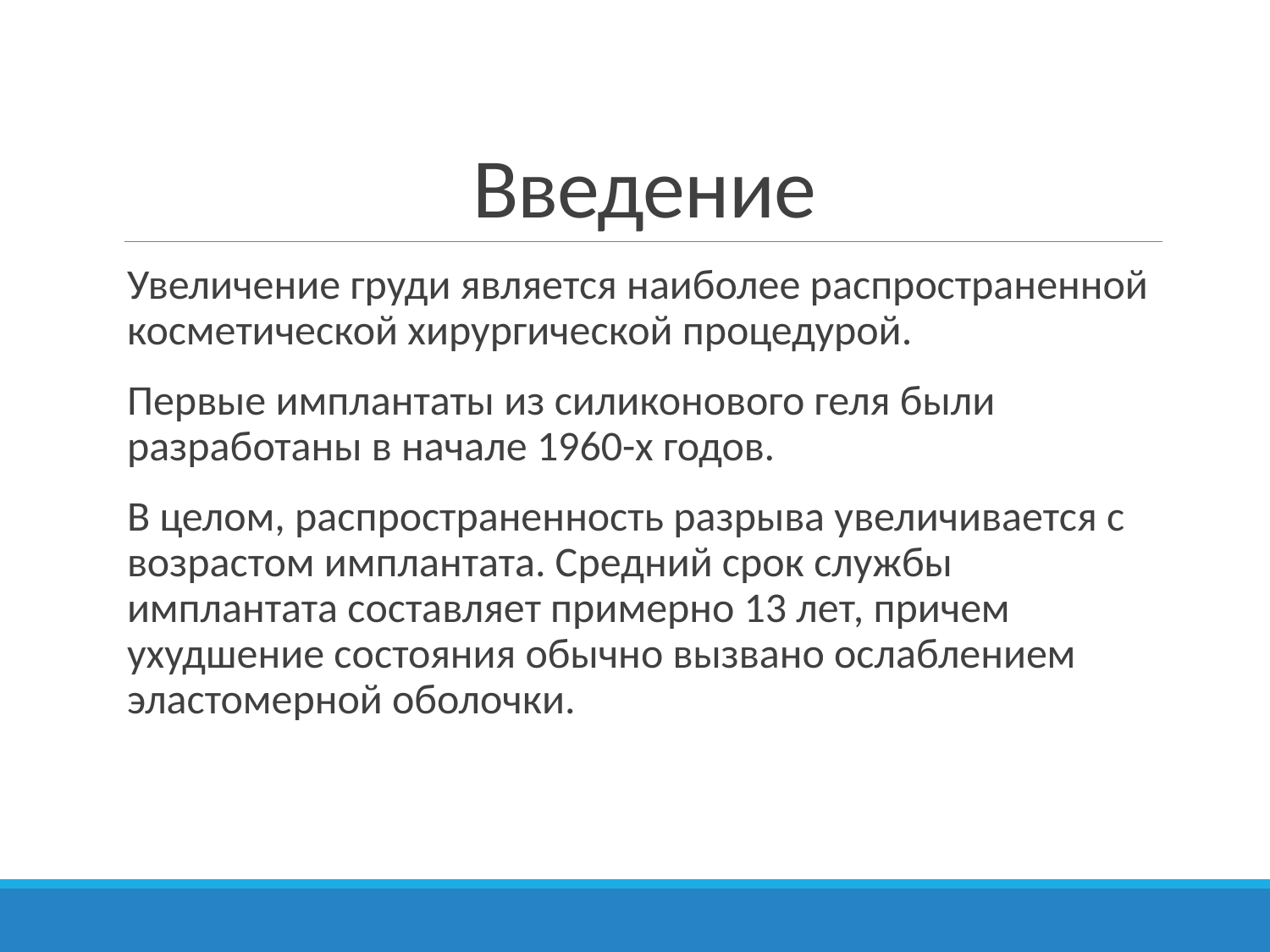

# Введение
Увеличение груди является наиболее распространенной косметической хирургической процедурой.
Первые имплантаты из силиконового геля были разработаны в начале 1960-х годов.
В целом, распространенность разрыва увеличивается с возрастом имплантата. Средний срок службы имплантата составляет примерно 13 лет, причем ухудшение состояния обычно вызвано ослаблением эластомерной оболочки.